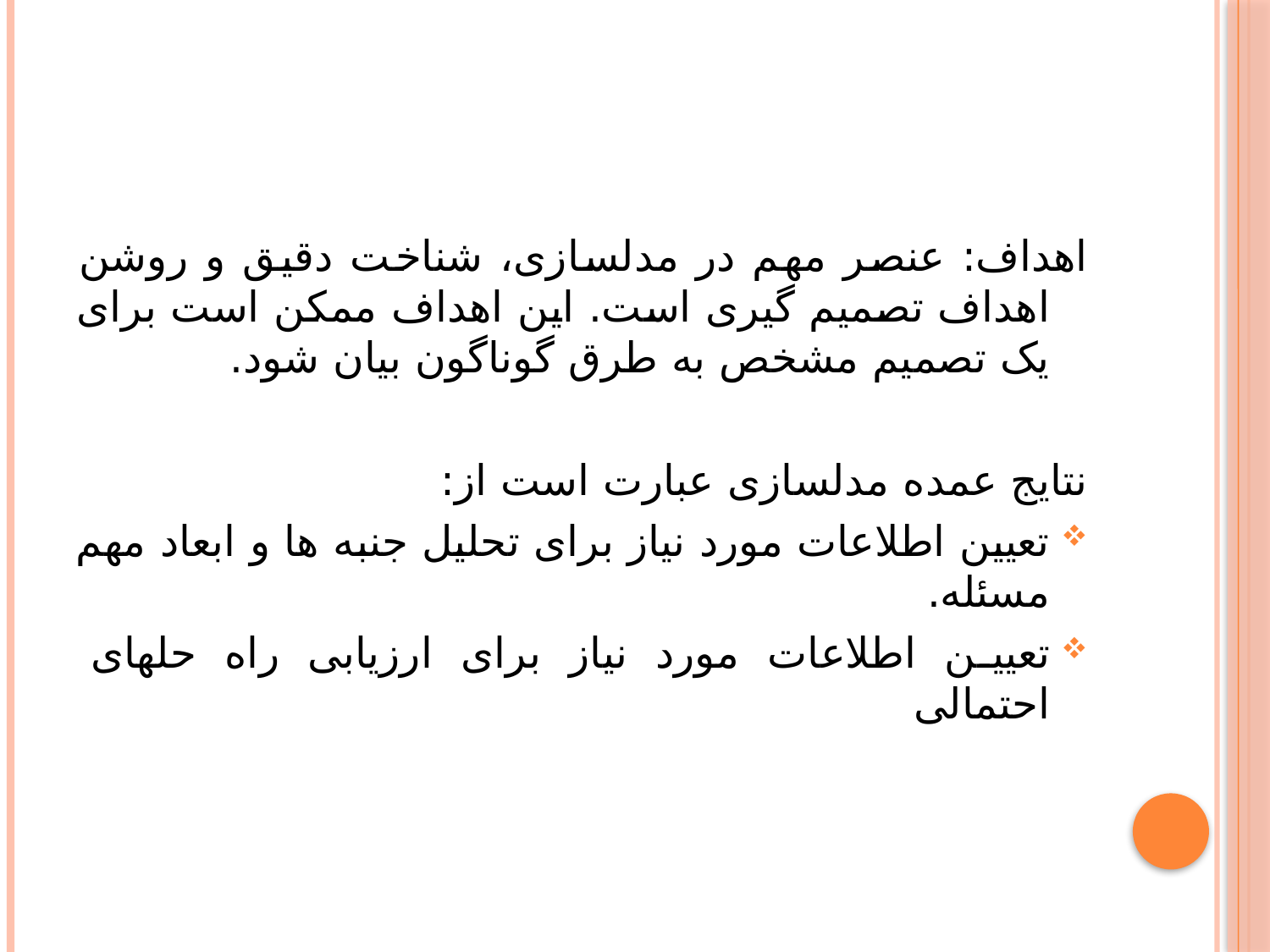

اهداف: عنصر مهم در مدلسازی، شناخت دقیق و روشن اهداف تصمیم گیری است. این اهداف ممکن است برای یک تصمیم مشخص به طرق گوناگون بیان شود.

نتایج عمده مدلسازی عبارت است از:
تعیین اطلاعات مورد نیاز برای تحلیل جنبه ها و ابعاد مهم مسئله.
تعیین اطلاعات مورد نیاز برای ارزیابی راه حلهای احتمالی